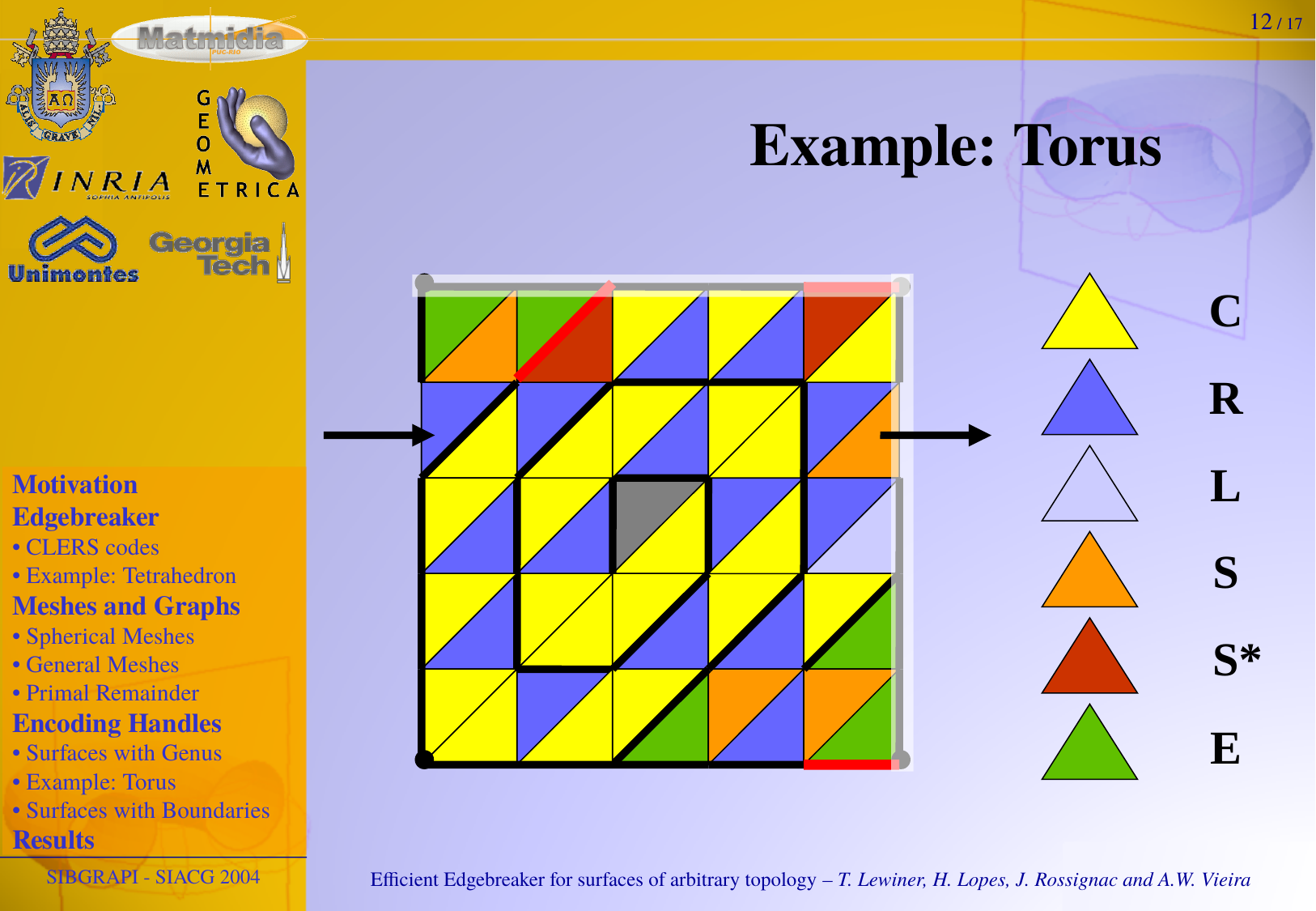

12 / 17
# Example: Torus

C

R

L

S

S*

E
SIBGRAPI - SIACG 2004